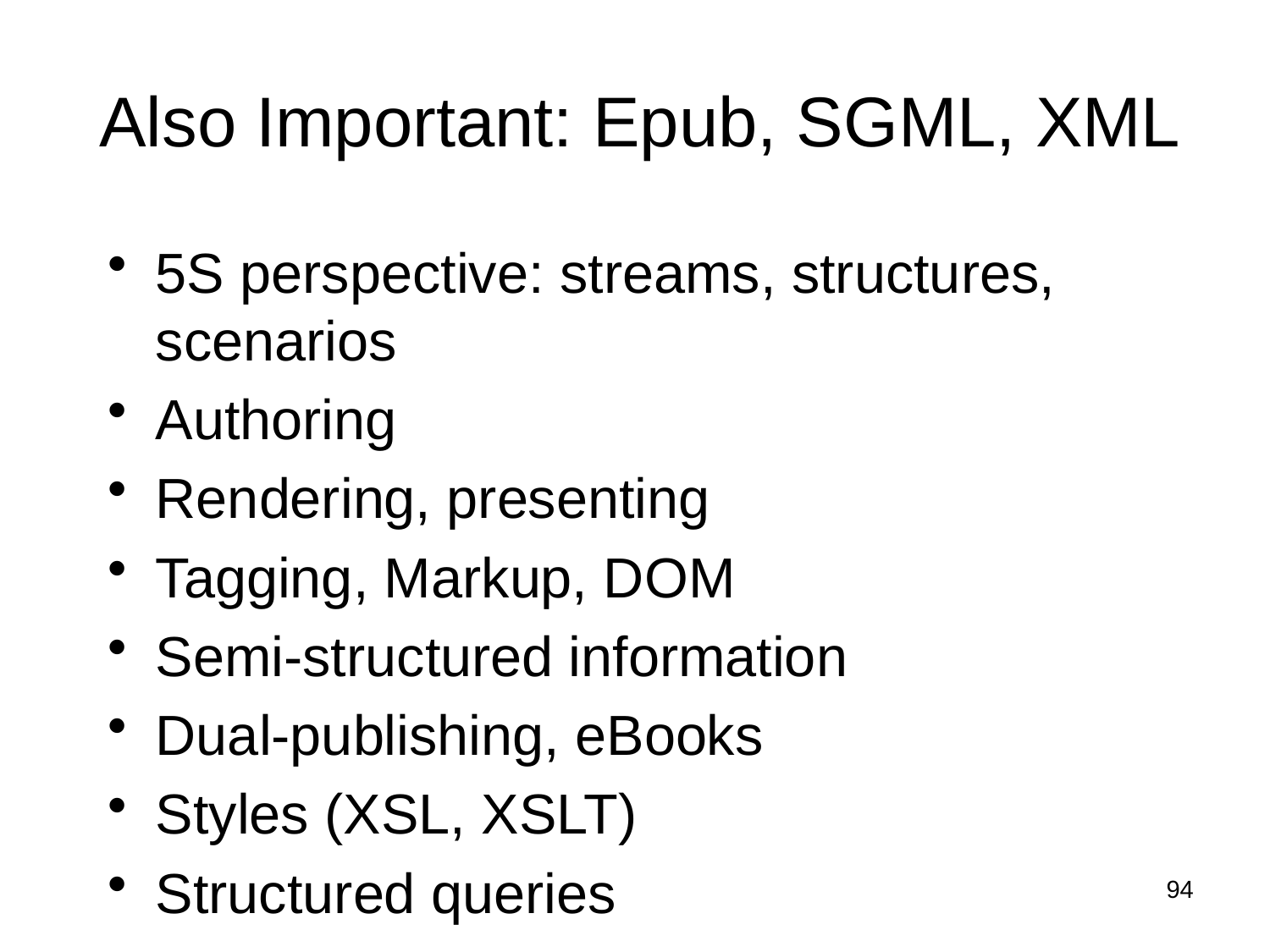

# Also Important: Epub, SGML, XML
5S perspective: streams, structures, scenarios
Authoring
Rendering, presenting
Tagging, Markup, DOM
Semi-structured information
Dual-publishing, eBooks
Styles (XSL, XSLT)
Structured queries
94